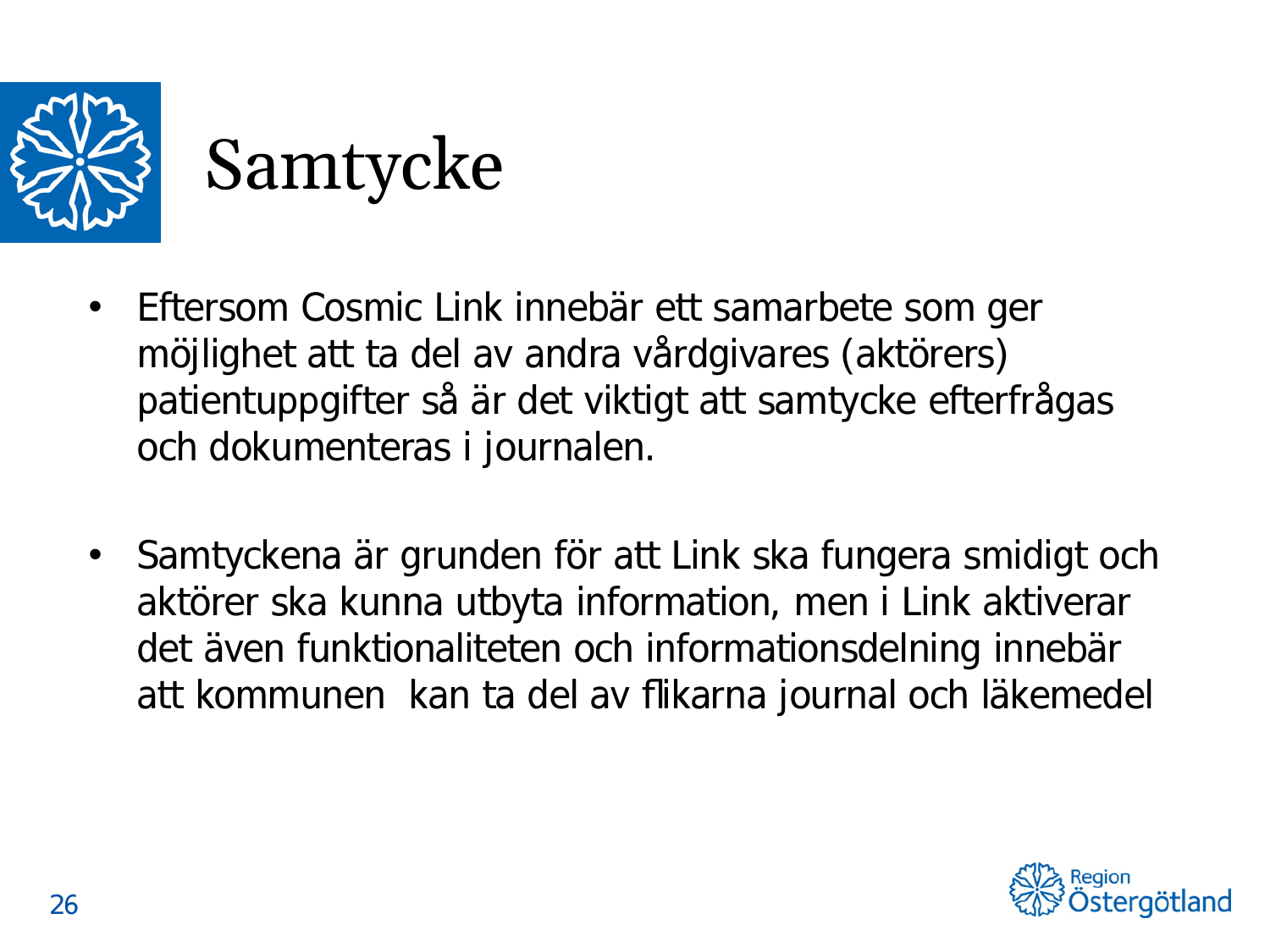

# Samtycke
Eftersom Cosmic Link innebär ett samarbete som ger möjlighet att ta del av andra vårdgivares (aktörers) patientuppgifter så är det viktigt att samtycke efterfrågas och dokumenteras i journalen.

Samtyckena är grunden för att Link ska fungera smidigt och aktörer ska kunna utbyta information, men i Link aktiverar det även funktionaliteten och informationsdelning innebär att kommunen  kan ta del av flikarna journal och läkemedel

26